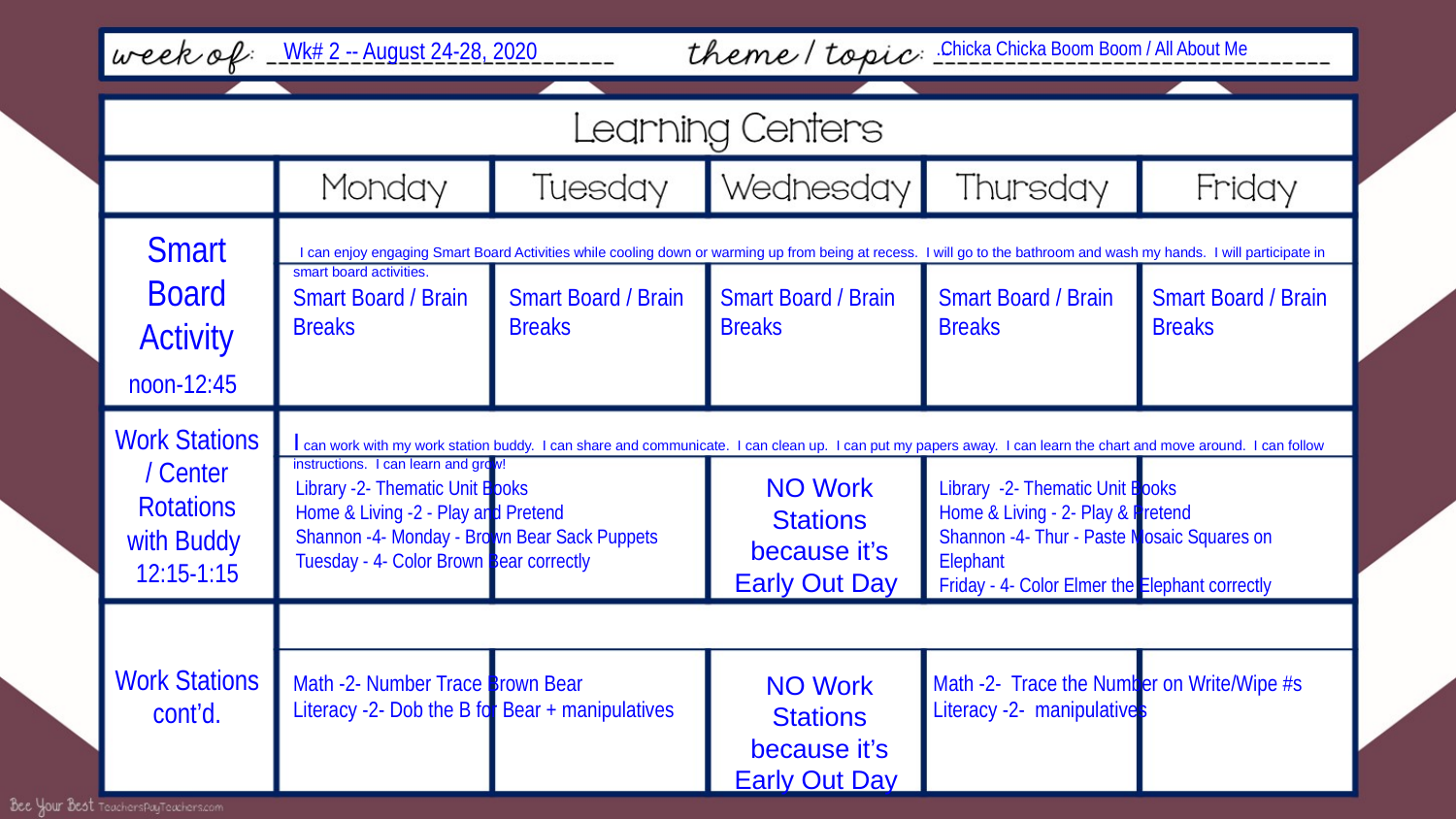

Wk# 2 -- August 24-28, 2020
...
 Chicka Chicka Boom Boom / All About Me
Smart Board Activity
noon-12:45
 I can enjoy engaging Smart Board Activities while cooling down or warming up from being at recess.  I will go to the bathroom and wash my hands.  I will participate in smart board activities.

Smart Board / Brain Breaks

Smart Board / Brain Breaks

Smart Board / Brain Breaks
Smart Board / Brain Breaks
Smart Board / Brain Breaks
Work Stations / Center Rotations with Buddy
12:15-1:15
I can work with my work station buddy.  I can share and communicate.  I can clean up.  I can put my papers away.  I can learn the chart and move around.  I can follow instructions.  I can learn and grow!
NO Work Stations because it’s Early Out Day
Library -2- Thematic Unit Books
Home & Living -2 - Play and Pretend
Shannon -4- Monday - Brown Bear Sack Puppets
Tuesday - 4- Color Brown Bear correctly

Library  -2- Thematic Unit Books
Home & Living - 2- Play & Pretend
Shannon -4- Thur - Paste Mosaic Squares on Elephant
Friday - 4- Color Elmer the Elephant correctly

Work Stations cont’d.

Math -2- Number Trace Brown Bear
Literacy -2- Dob the B for Bear + manipulatives

NO Work Stations because it’s Early Out Day
Math -2-  Trace the Number on Write/Wipe #s
Literacy -2-  manipulatives